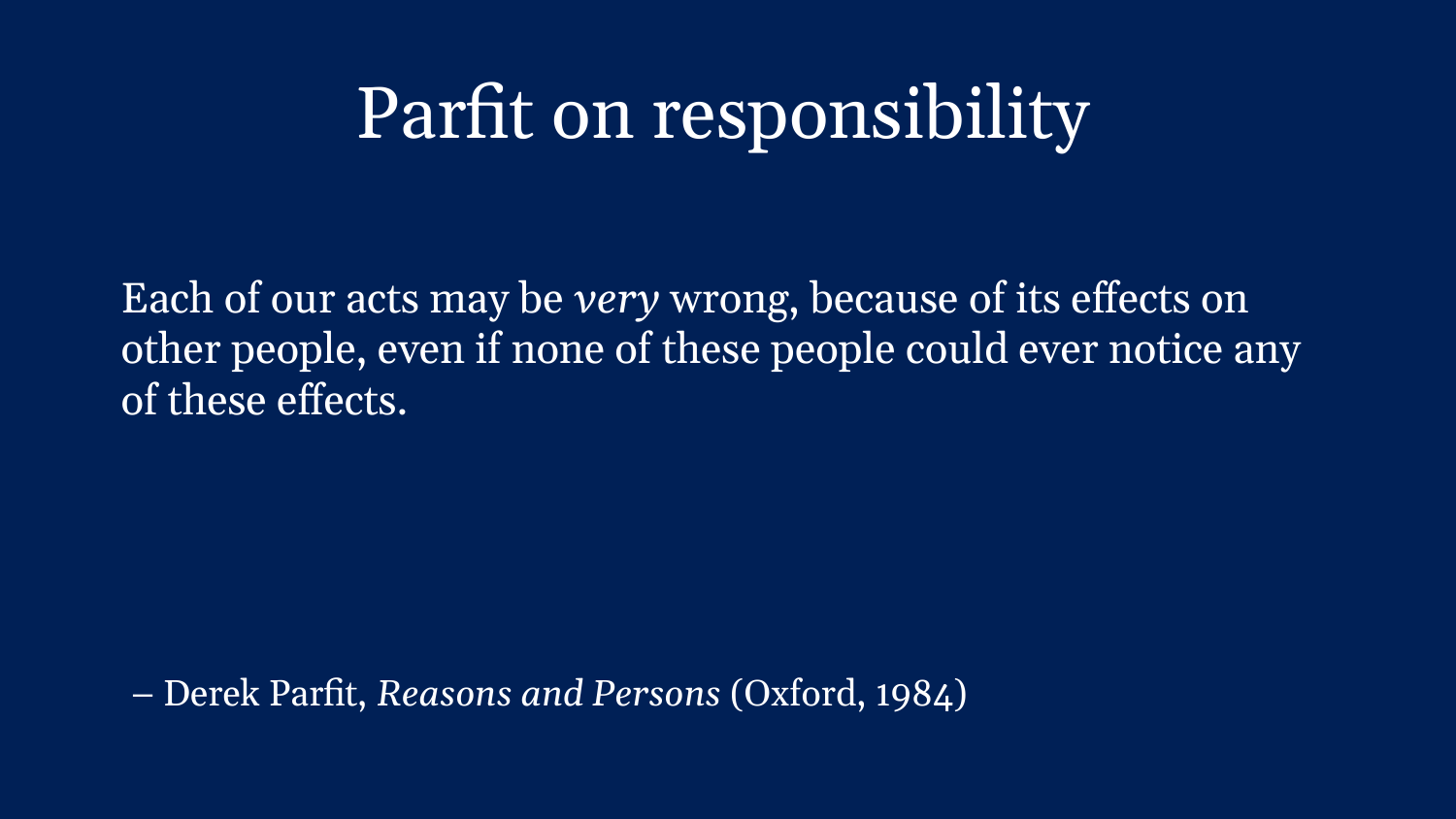

Parfit on responsibility
Each of our acts may be very wrong, because of its effects on other people, even if none of these people could ever notice any of these effects.

 – Derek Parfit, Reasons and Persons (Oxford, 1984)